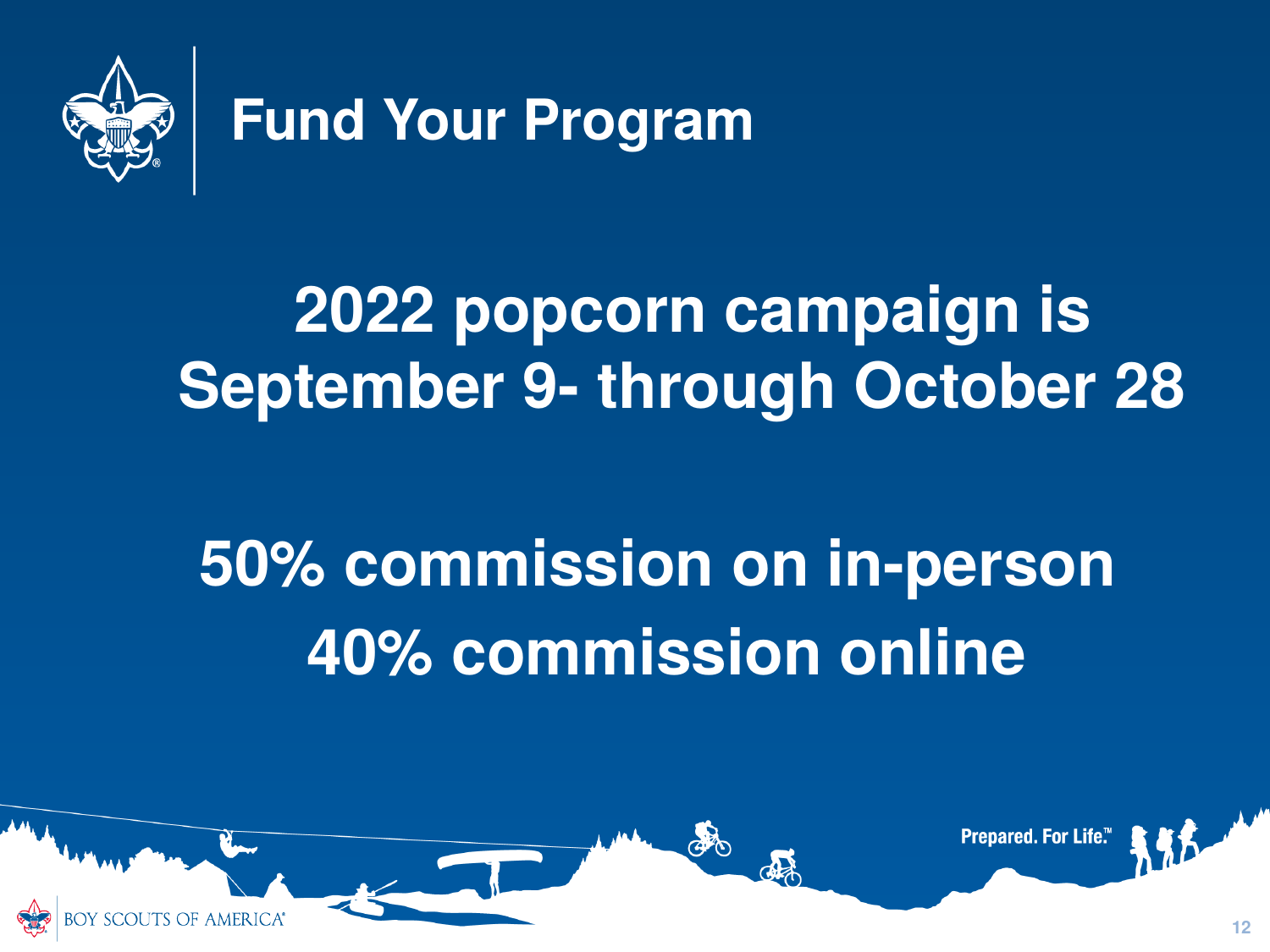

# Fund Your Program
   2022 popcorn campaign is September 9- through October 28

50% commission on in-person
40% commission online

12